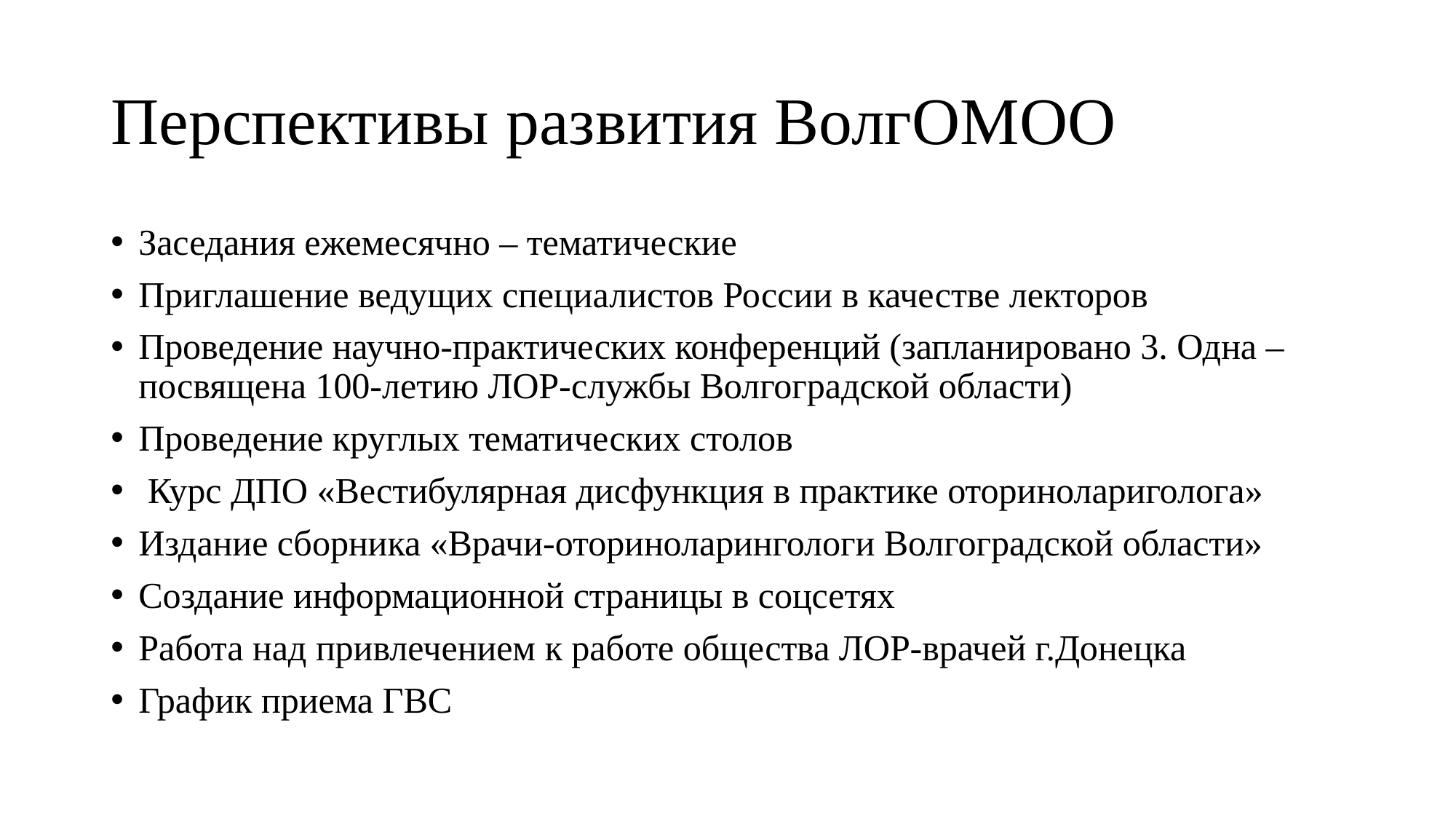

# Перспективы развития ВолгОМОО
Заседания ежемесячно – тематические
Приглашение ведущих специалистов России в качестве лекторов
Проведение научно-практических конференций (запланировано 3. Одна –посвящена 100-летию ЛОР-службы Волгоградской области)
Проведение круглых тематических столов
 Курс ДПО «Вестибулярная дисфункция в практике оторинолариголога»
Издание сборника «Врачи-оториноларингологи Волгоградской области»
Cоздание информационной страницы в соцсетях
Работа над привлечением к работе общества ЛОР-врачей г.Донецка
График приема ГВС